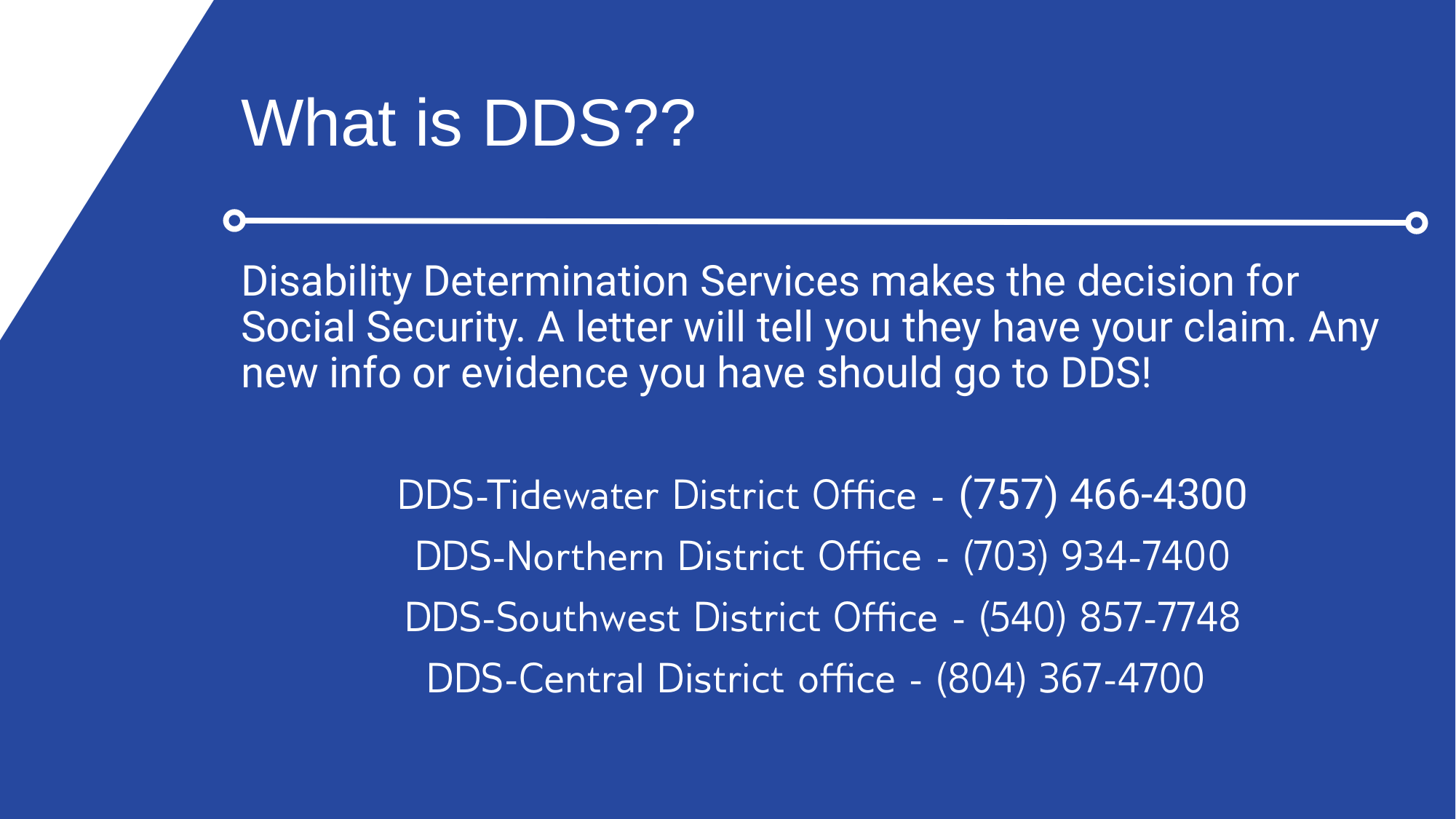

# What is DDS??
Disability Determination Services makes the decision for Social Security. A letter will tell you they have your claim. Any new info or evidence you have should go to DDS!

DDS-Tidewater District Office - (757) 466-4300
DDS-Northern District Office - (703) 934-7400
DDS-Southwest District Office - (540) 857-7748
DDS-Central District office - (804) 367-4700